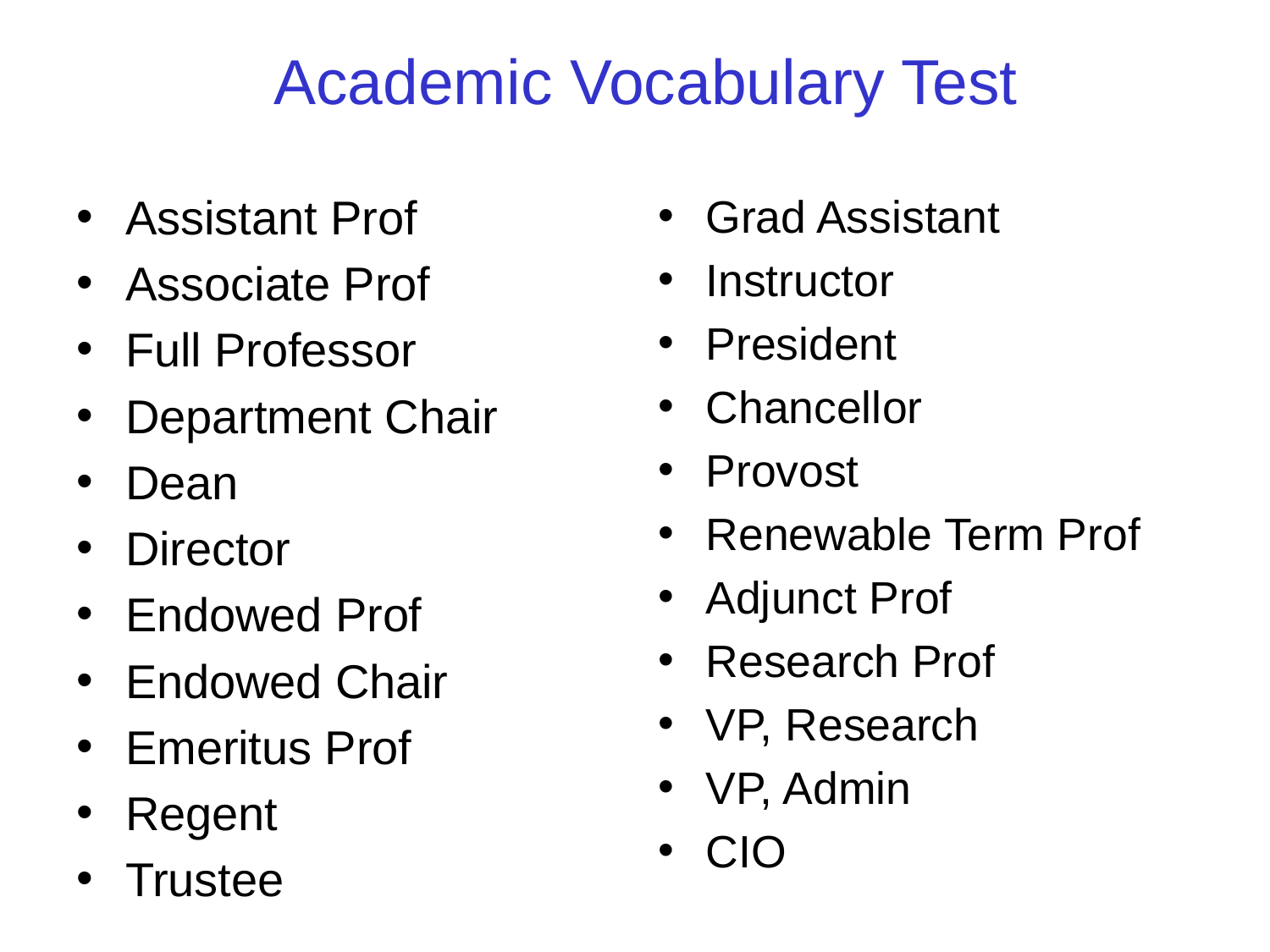

# Academic Vocabulary Test
Assistant Prof
Associate Prof
Full Professor
Department Chair
Dean
Director
Endowed Prof
Endowed Chair
Emeritus Prof
Regent
Trustee

Grad Assistant
Instructor
President
Chancellor
Provost
Renewable Term Prof
Adjunct Prof
Research Prof
VP, Research
VP, Admin
CIO